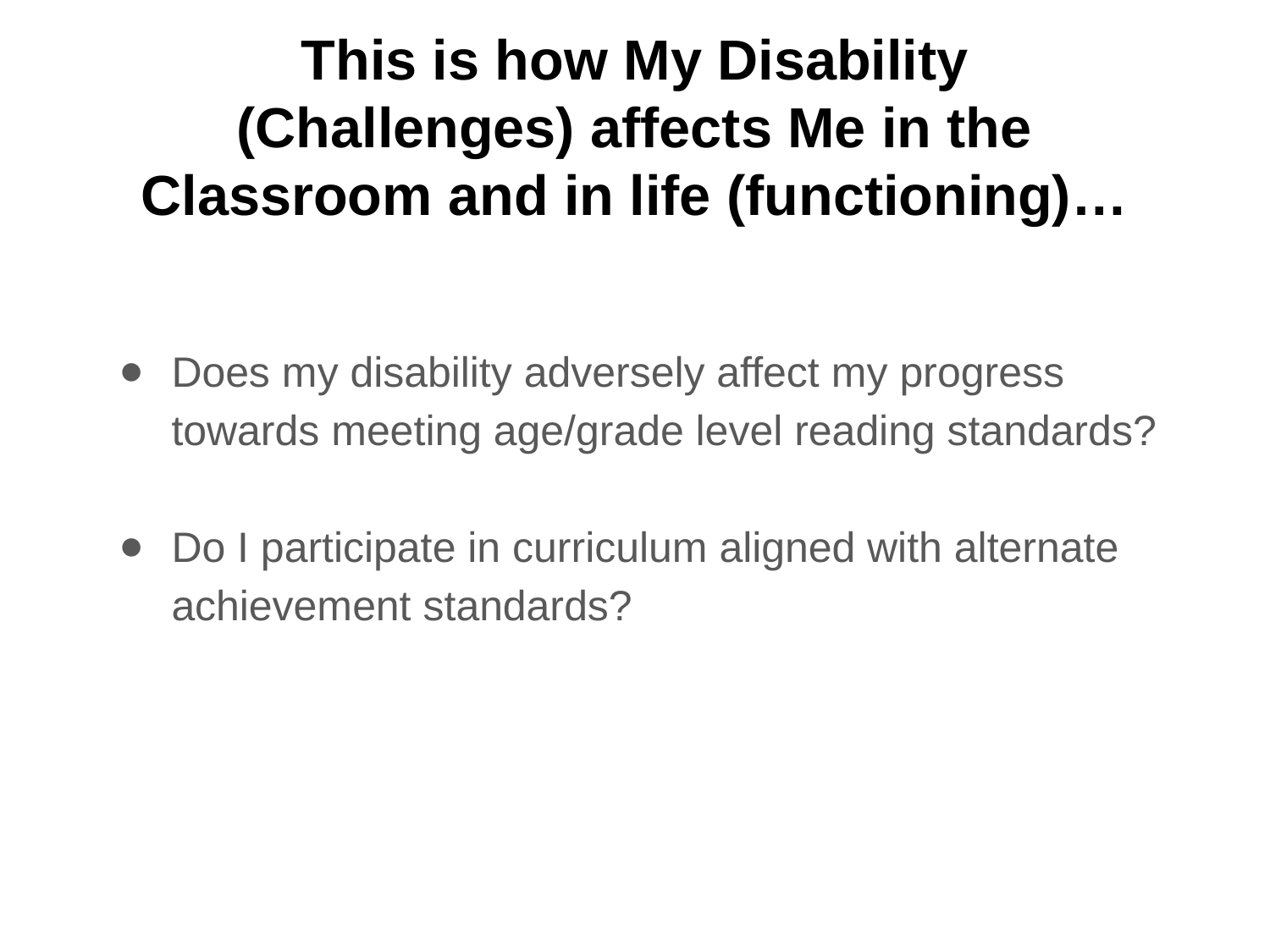

# This is how My Disability (Challenges) affects Me in the Classroom and in life (functioning)…

Does my disability adversely affect my progress towards meeting age/grade level reading standards?

Do I participate in curriculum aligned with alternate achievement standards?